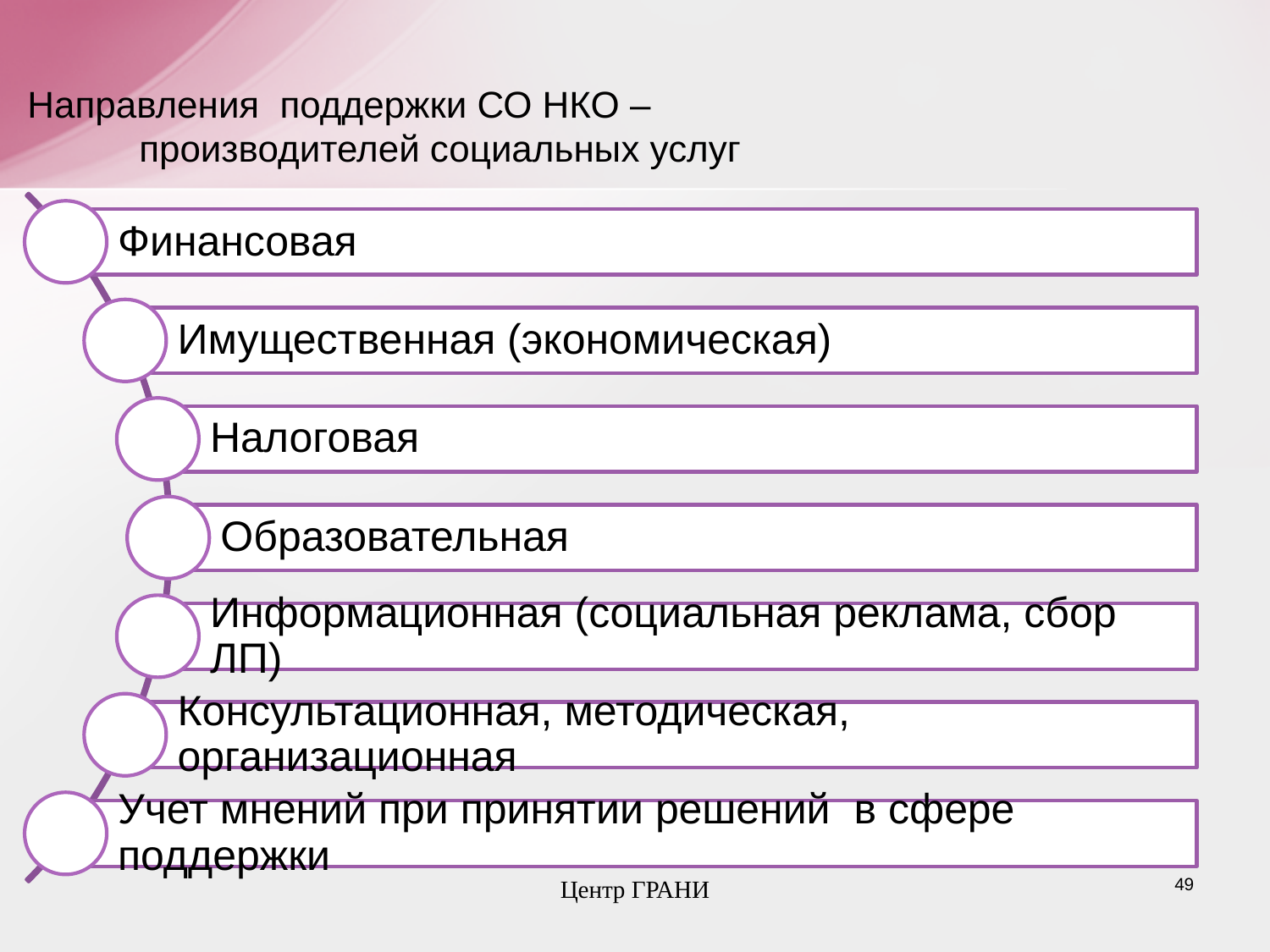

# Направления  поддержки СО НКО – производителей социальных услуг
Финансовая
Имущественная (экономическая)
Налоговая
Образовательная
Информационная (социальная реклама, сбор ЛП)
Консультационная, методическая, организационная
Учет мнений при принятии решений  в сфере поддержки
49
Центр ГРАНИ